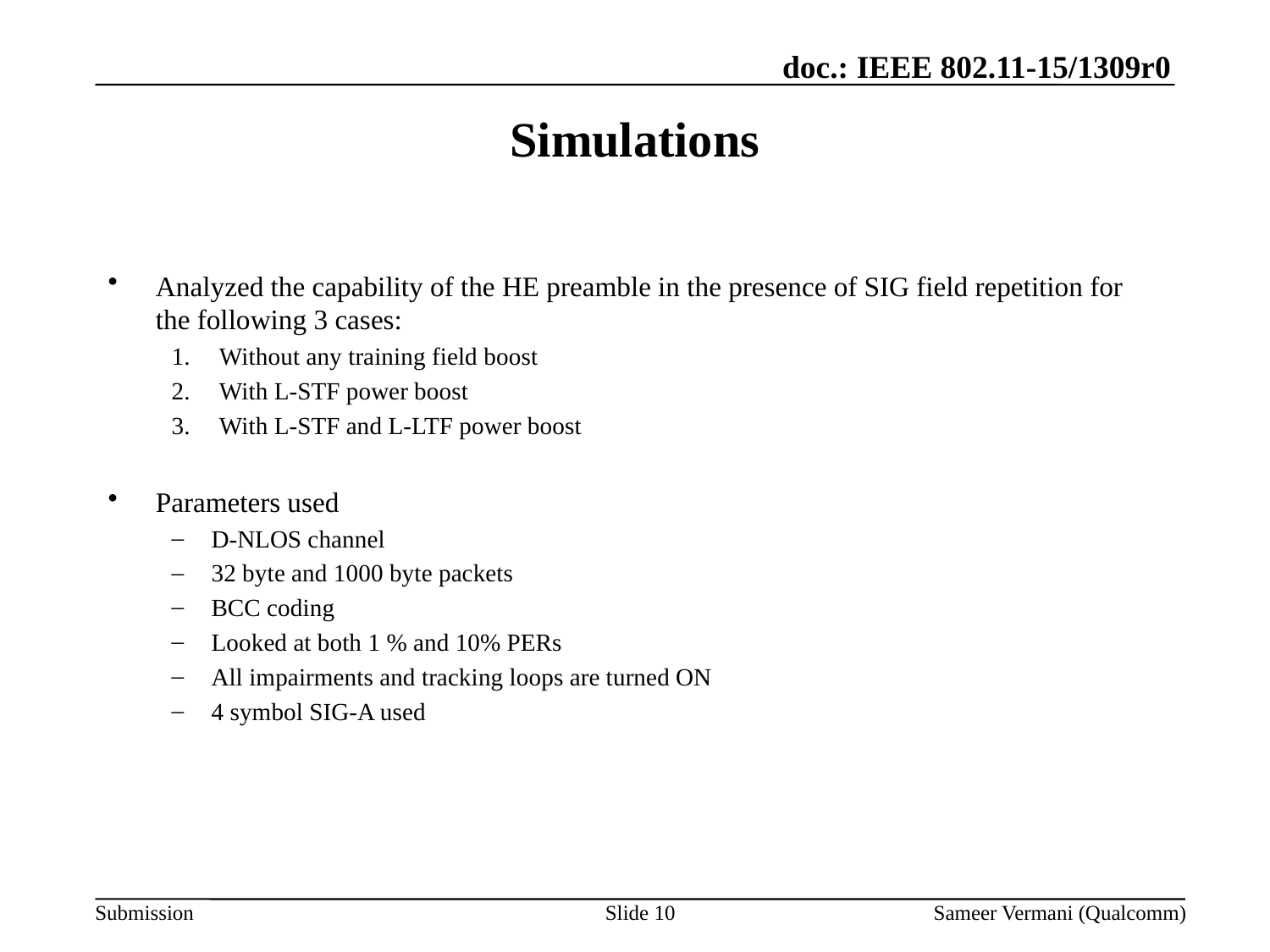

# Simulations

Analyzed the capability of the HE preamble in the presence of SIG field repetition for the following 3 cases:
Without any training field boost
With L-STF power boost
With L-STF and L-LTF power boost

Parameters used
D-NLOS channel
32 byte and 1000 byte packets
BCC coding
Looked at both 1 % and 10% PERs
All impairments and tracking loops are turned ON
4 symbol SIG-A used

Slide 10
Sameer Vermani (Qualcomm)